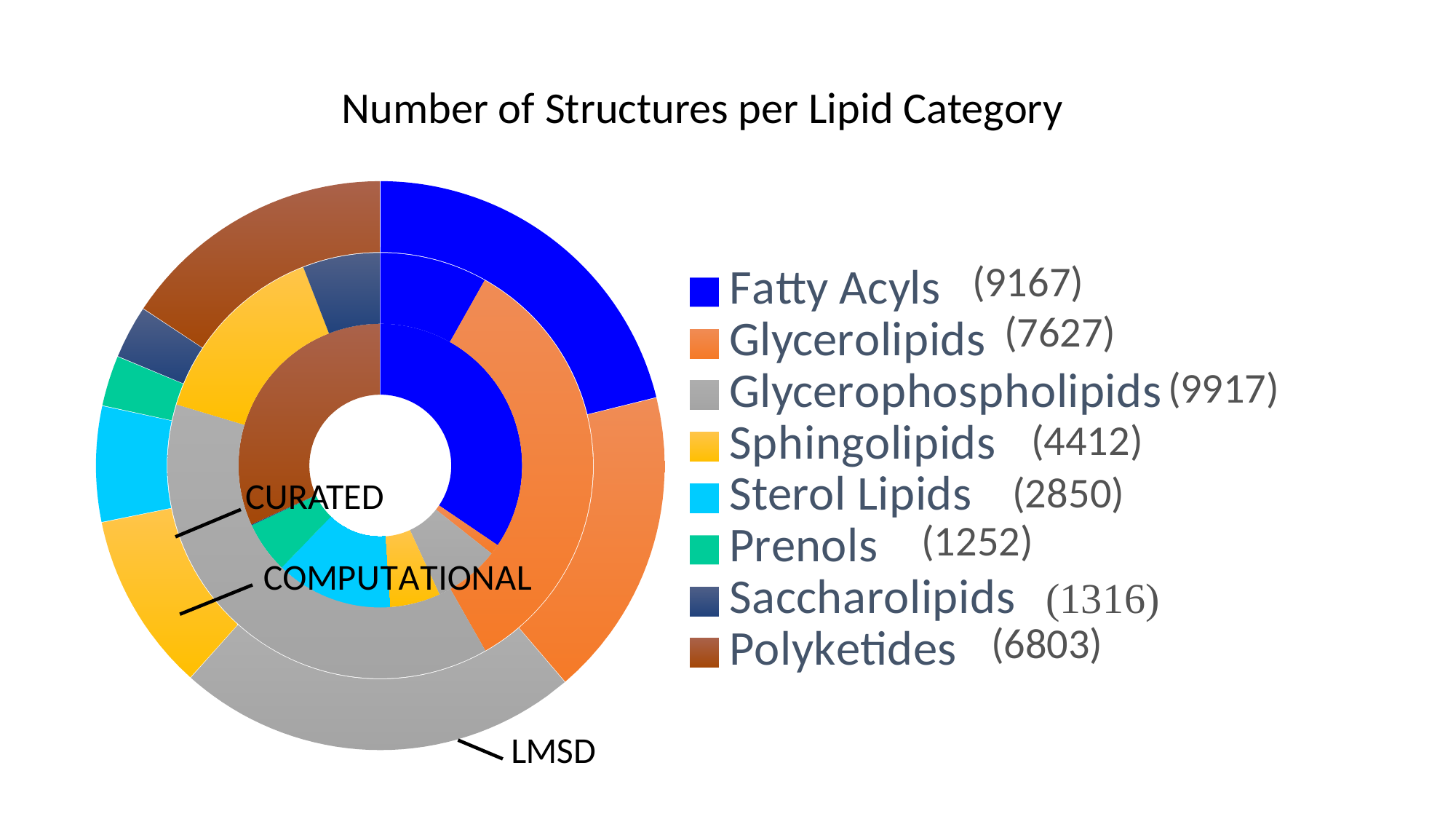

Number of Structures per Lipid Category

### Chart

| Category | Curated | COMP | LMSD |
|---|---|---|---|
| Fatty Acyls | 7375.0 | 1792.0 | 9167.0 |
| Glycerolipids | 248.0 | 7379.0 | 7627.0 |
| Glycerophospholipids | 1605.0 | 8312.0 | 9917.0 |
| Sphingolipids | 1236.0 | 3176.0 | 4412.0 |
| Sterol Lipids | 2850.0 | None | 2850.0 |
| Prenols | 1252.0 | None | 1252.0 |
| Saccharolipids | 22.0 | 1294.0 | 1316.0 |
| Polyketides | 6803.0 | None | 6803.0 |
CURATED